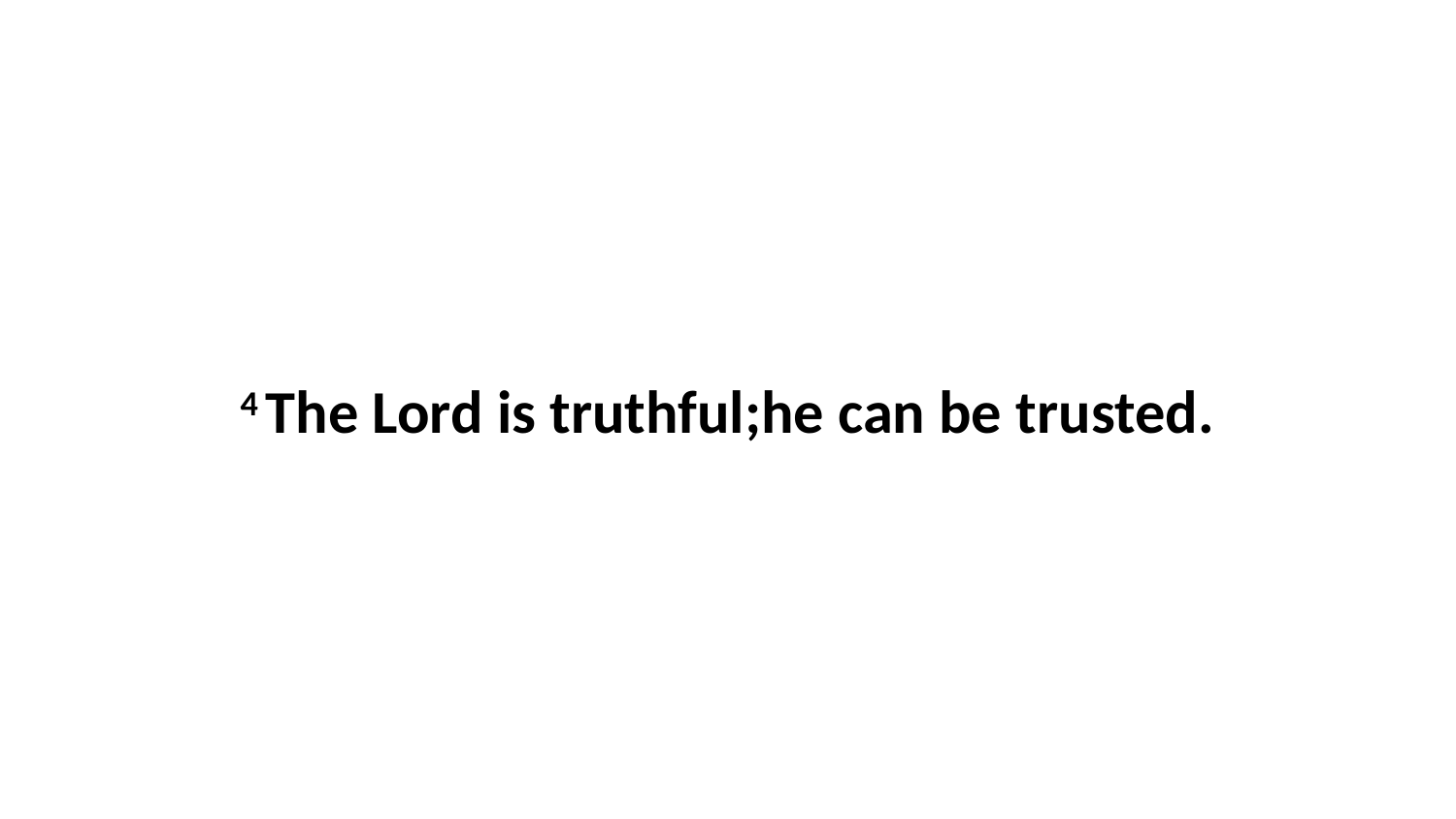

4 The Lord is truthful;he can be trusted.